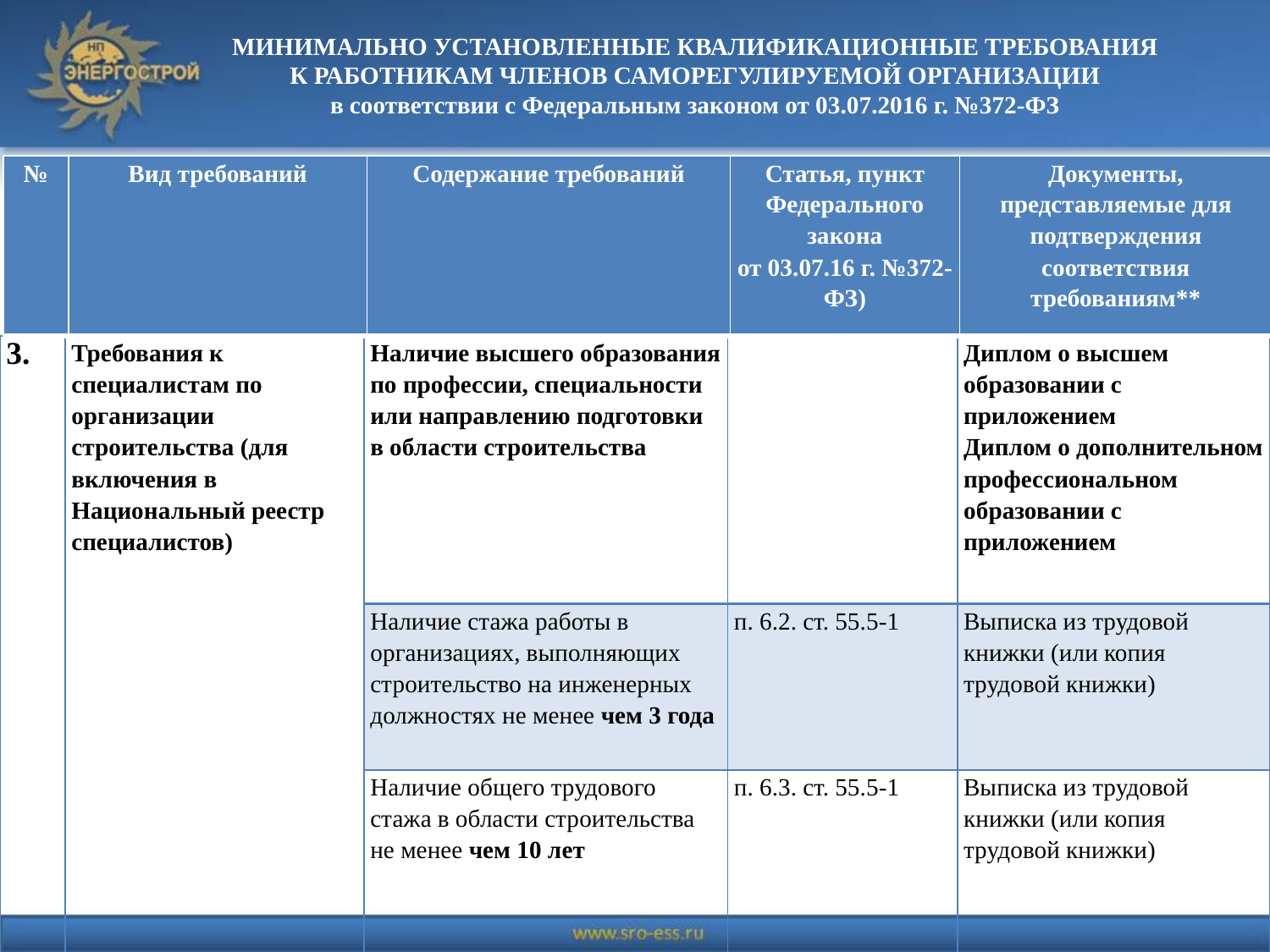

МИНИМАЛЬНО УСТАНОВЛЕННЫЕ КВАЛИФИКАЦИОННЫЕ ТРЕБОВАНИЯ
К РАБОТНИКАМ ЧЛЕНОВ САМОРЕГУЛИРУЕМОЙ ОРГАНИЗАЦИИ
в соответствии с Федеральным законом от 03.07.2016 г. №372-ФЗ
| № | Вид требований | Содержание требований | Статья, пункт Федерального закона от 03.07.16 г. №372-ФЗ) | Документы, представляемые для подтверждения соответствия требованиям\*\* |
| --- | --- | --- | --- | --- |
| 3. | Требования к специалистам по организации строительства (для включения в Национальный реестр специалистов) | Наличие высшего образования по профессии, специальности или направлению подготовки в области строительства |  | Диплом о высшем образовании с приложением Диплом о дополнительном профессиональном образовании с приложением |
| --- | --- | --- | --- | --- |
|  |  | Наличие стажа работы в организациях, выполняющих строительство на инженерных должностях не менее чем 3 года | п. 6.2. ст. 55.5-1 | Выписка из трудовой книжки (или копия трудовой книжки) |
|  |  | Наличие общего трудового стажа в области строительства не менее чем 10 лет | п. 6.3. ст. 55.5-1 | Выписка из трудовой книжки (или копия трудовой книжки) |